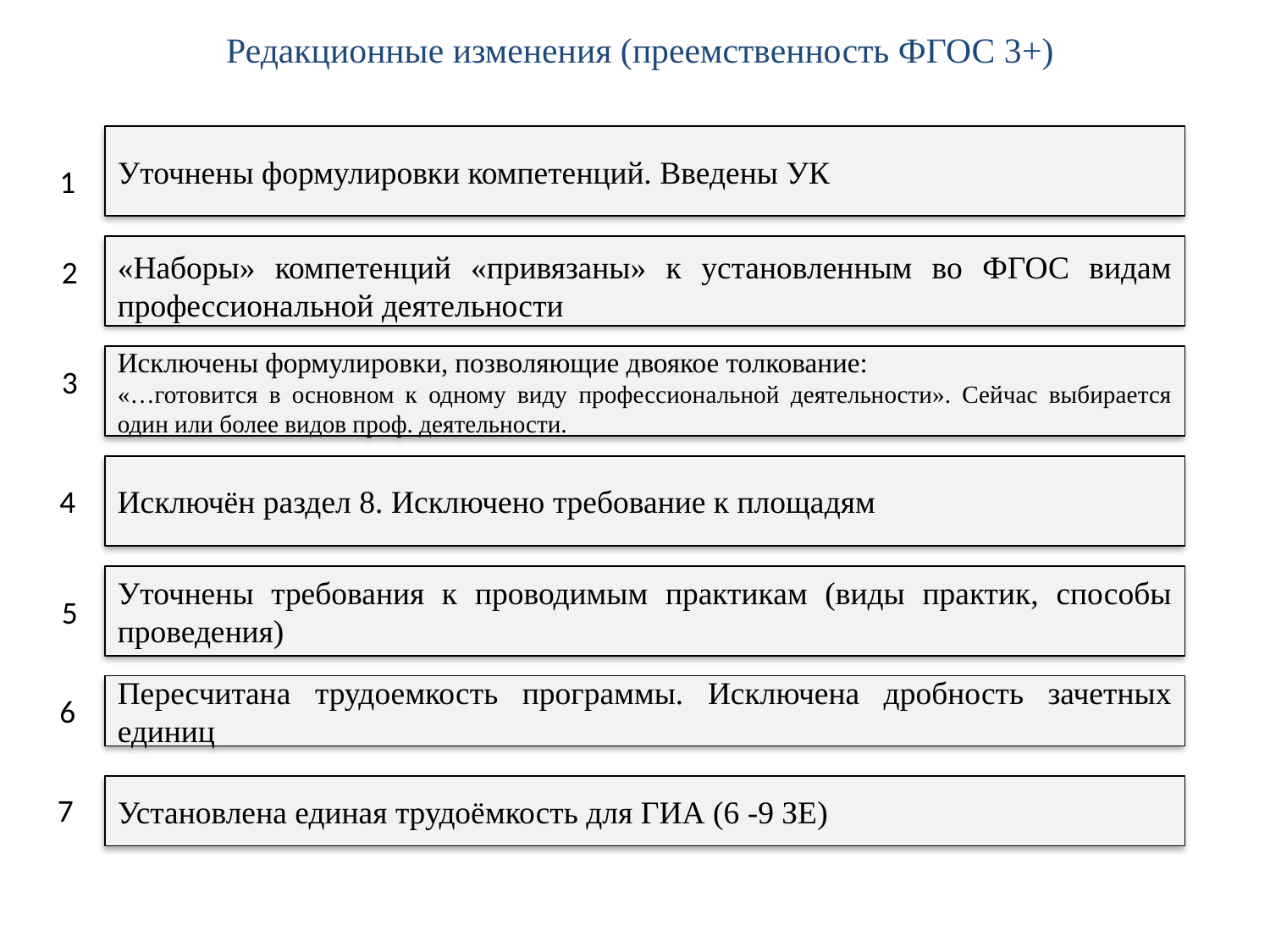

Редакционные изменения (преемственность ФГОС 3+)
Уточнены формулировки компетенций. Введены УК
1

«Наборы» компетенций «привязаны» к установленным во ФГОС видам профессиональной деятельности

2

Исключены формулировки, позволяющие двоякое толкование:
«…готовится в основном к одному виду профессиональной деятельности». Сейчас выбирается один или более видов проф. деятельности.

3
Исключён раздел 8. Исключено требование к площадям
4
Уточнены требования к проводимым практикам (виды практик, способы проведения)
5
Пересчитана трудоемкость программы. Исключена дробность зачетных единиц
6
Установлена единая трудоёмкость для ГИА (6 -9 ЗЕ)
7